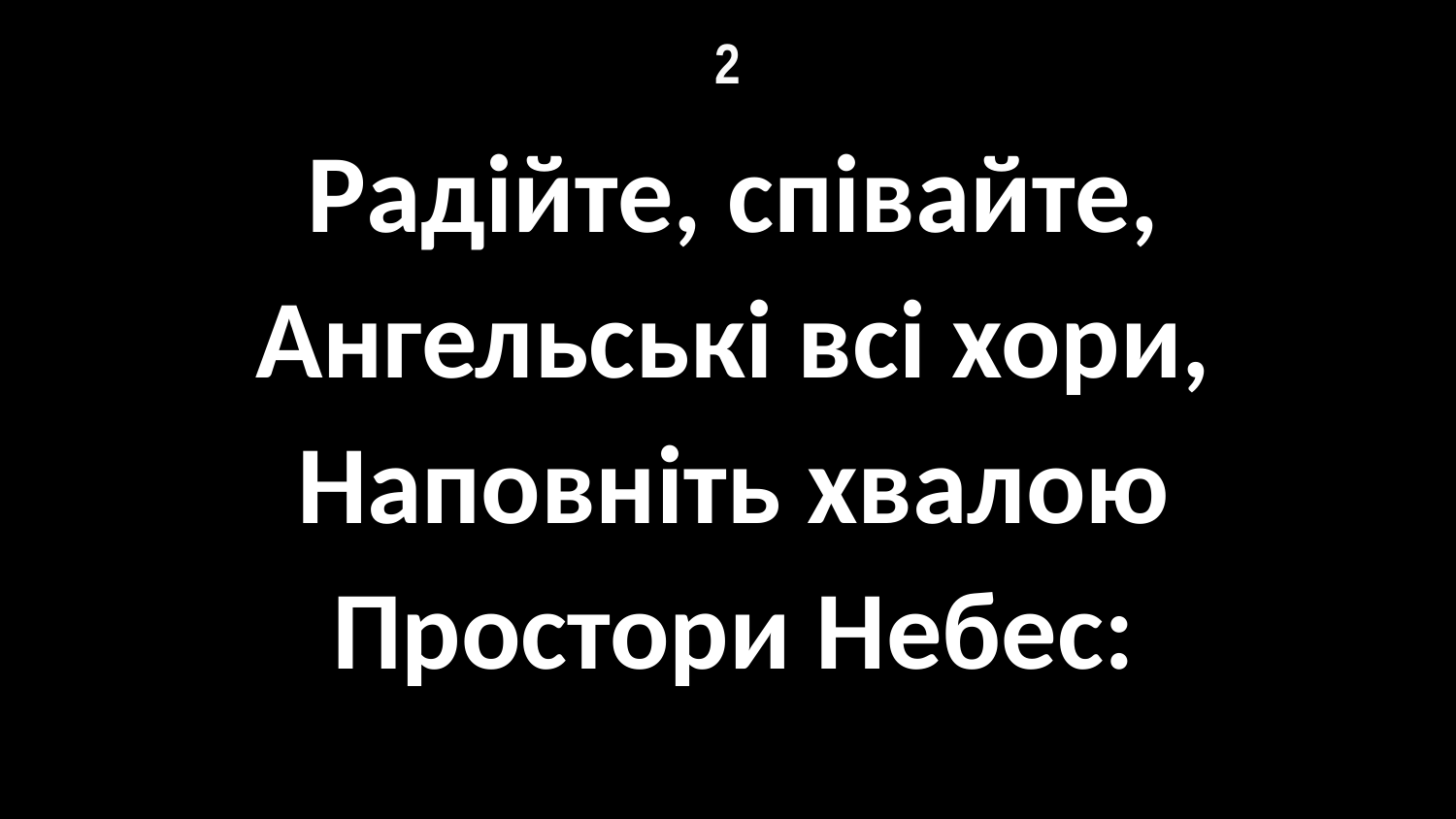

# 2
Радійте, співайте,
Ангельські всі хори,
Наповніть хвалою
Простори Небес: